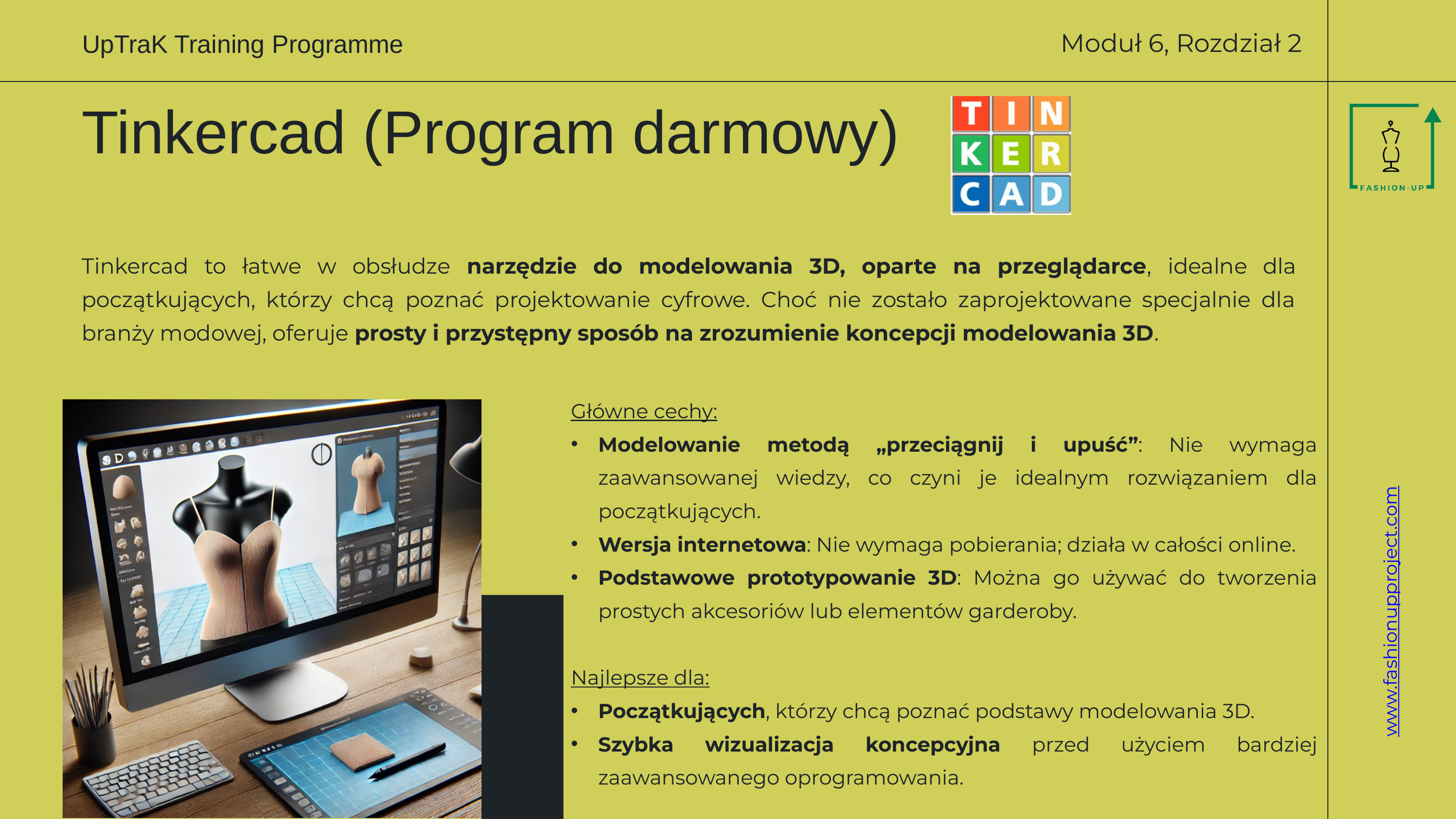

Moduł 6, Rozdział 2

UpTraK Training Programme

Tinkercad (Program darmowy)

Tinkercad to łatwe w obsłudze narzędzie do modelowania 3D, oparte na przeglądarce, idealne dla początkujących, którzy chcą poznać projektowanie cyfrowe. Choć nie zostało zaprojektowane specjalnie dla branży modowej, oferuje prosty i przystępny sposób na zrozumienie koncepcji modelowania 3D.

Główne cechy:
Modelowanie metodą „przeciągnij i upuść”: Nie wymaga zaawansowanej wiedzy, co czyni je idealnym rozwiązaniem dla początkujących.
Wersja internetowa: Nie wymaga pobierania; działa w całości online.
Podstawowe prototypowanie 3D: Można go używać do tworzenia prostych akcesoriów lub elementów garderoby.

Najlepsze dla:
Początkujących, którzy chcą poznać podstawy modelowania 3D.
Szybka wizualizacja koncepcyjna przed użyciem bardziej zaawansowanego oprogramowania.

www.fashionupproject.com